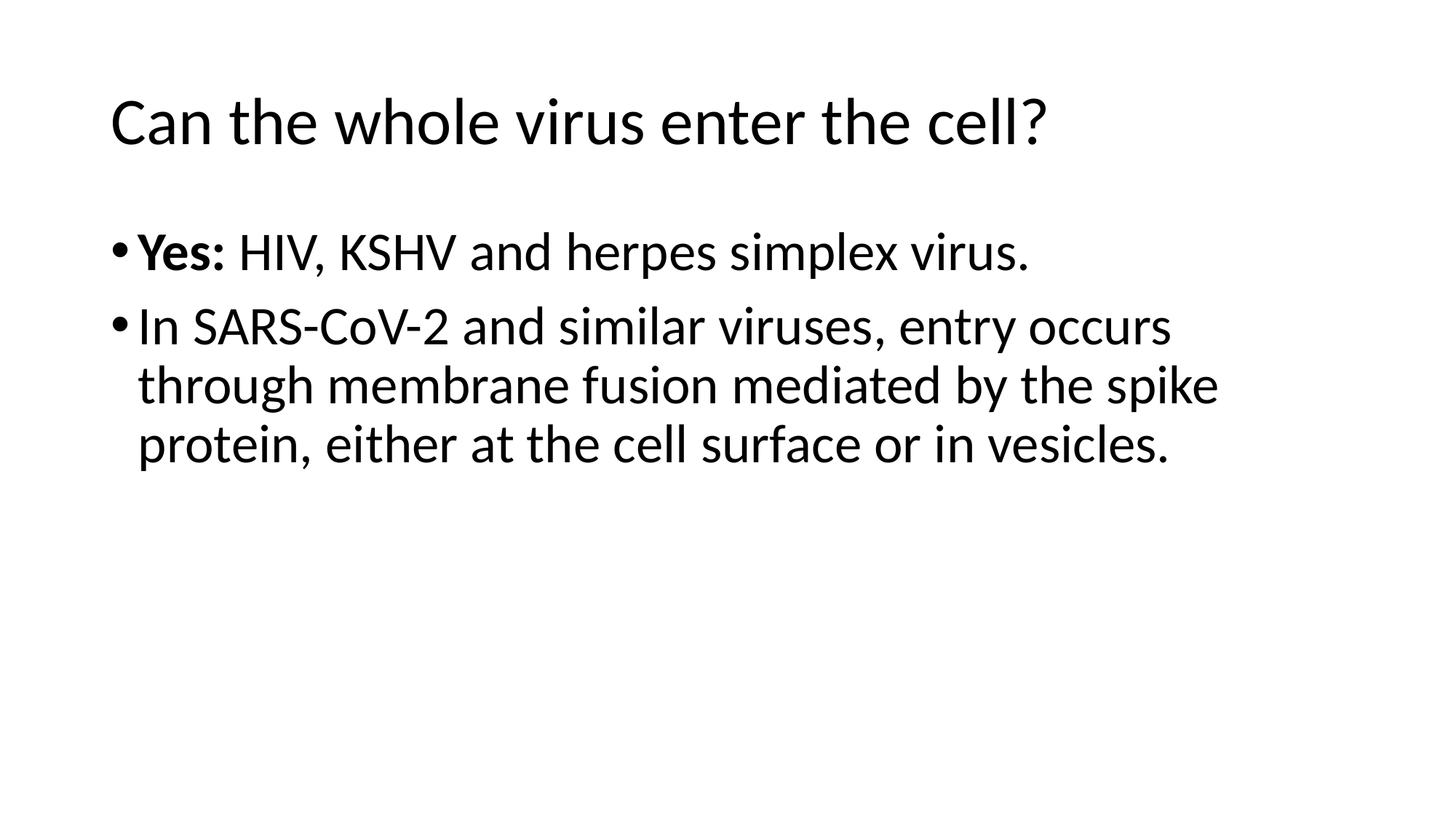

# Can the whole virus enter the cell?
Yes: HIV, KSHV and herpes simplex virus.
In SARS-CoV-2 and similar viruses, entry occurs through membrane fusion mediated by the spike protein, either at the cell surface or in vesicles.